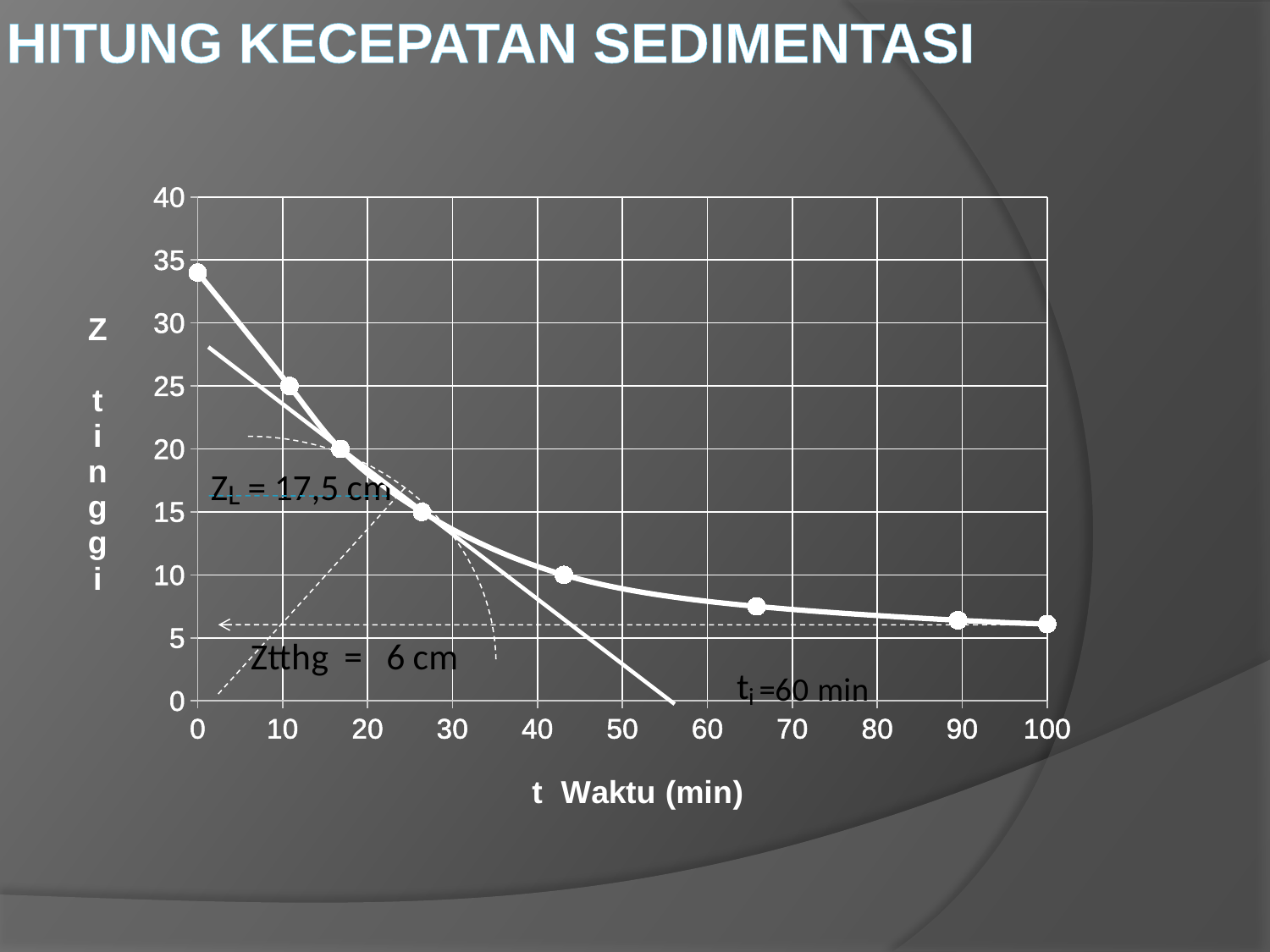

# Hitung kecepatan sedimentasi

### Chart

| Category | tinggi |
|---|---|